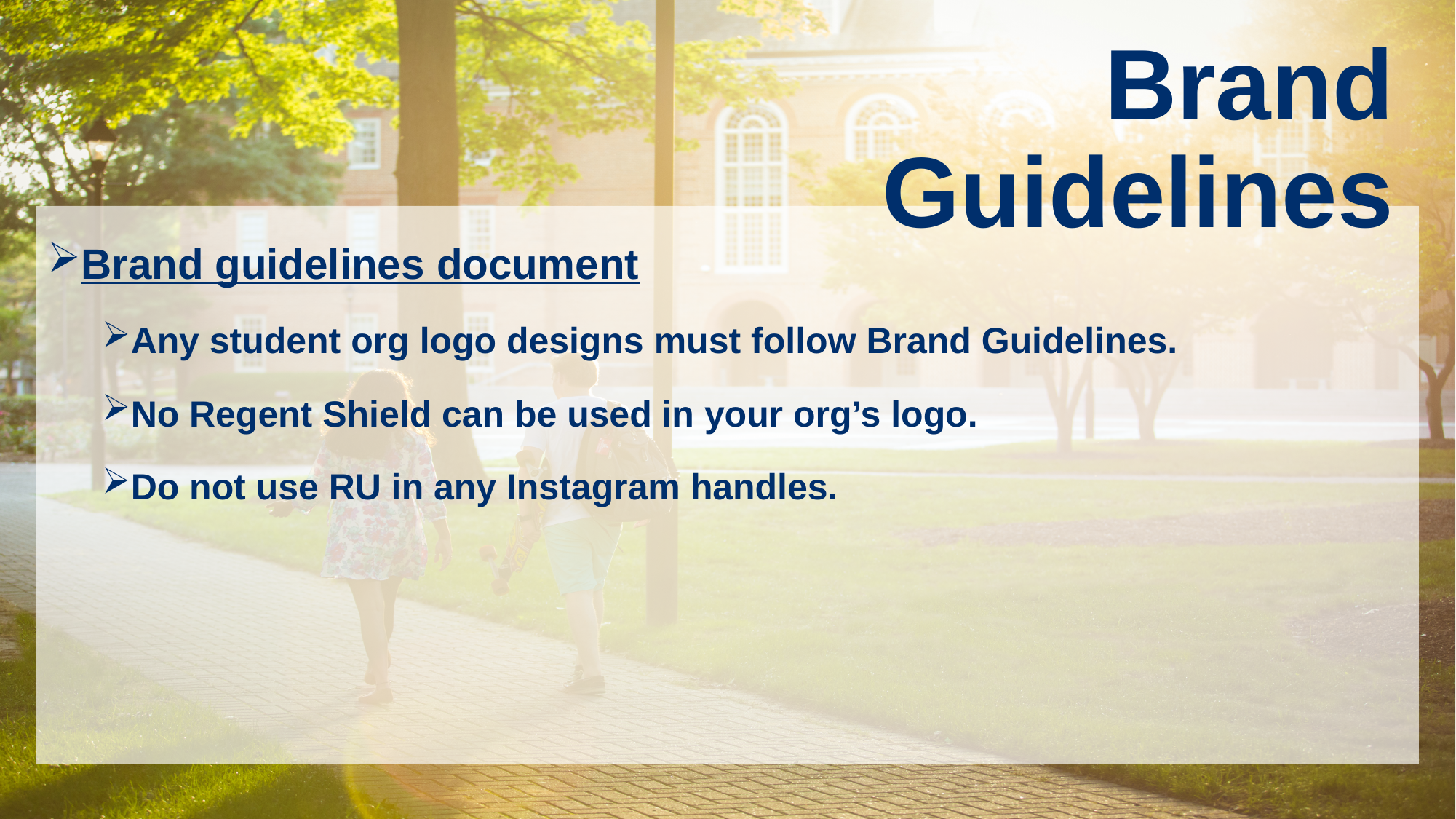

Brand Guidelines
Brand guidelines document
Any student org logo designs must follow Brand Guidelines.
No Regent Shield can be used in your org’s logo.
Do not use RU in any Instagram handles.